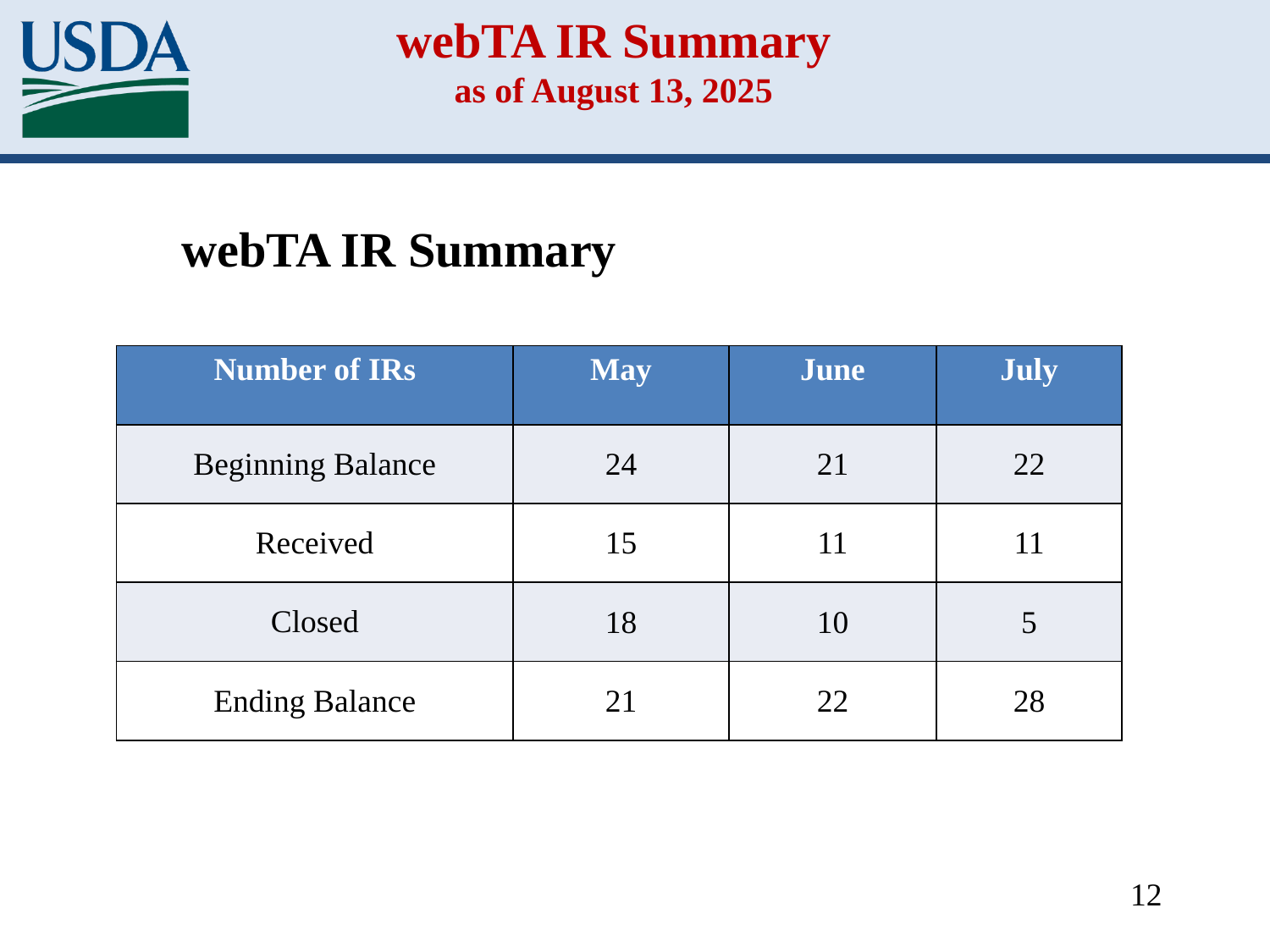

# webTA IR Summary as of August 13, 2025
webTA IR Summary
| Number of IRs | May | June | July |
| --- | --- | --- | --- |
| Beginning Balance | 24 | 21 | 22 |
| Received | 15 | 11 | 11 |
| Closed | 18 | 10 | 5 |
| Ending Balance | 21 | 22 | 28 |
12